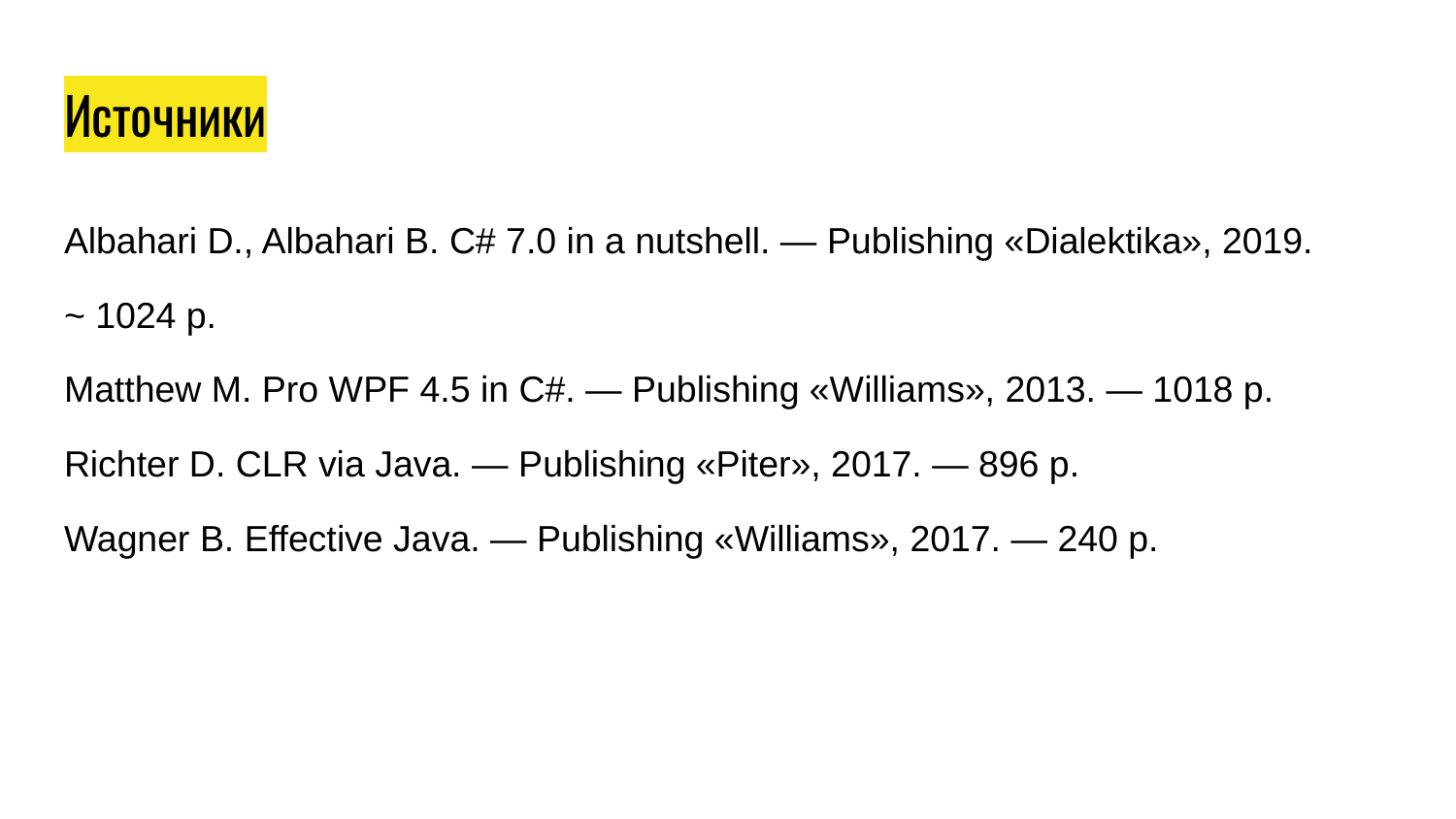

# Источники
Albahari D., Albahari B. C# 7.0 in a nutshell. — Publishing «Dialektika», 2019.
~ 1024 p.
Matthew M. Pro WPF 4.5 in C#. — Publishing «Williams», 2013. — 1018 p.
Richter D. CLR via Java. — Publishing «Piter», 2017. — 896 p.
Wagner B. Effective Java. — Publishing «Williams», 2017. — 240 p.